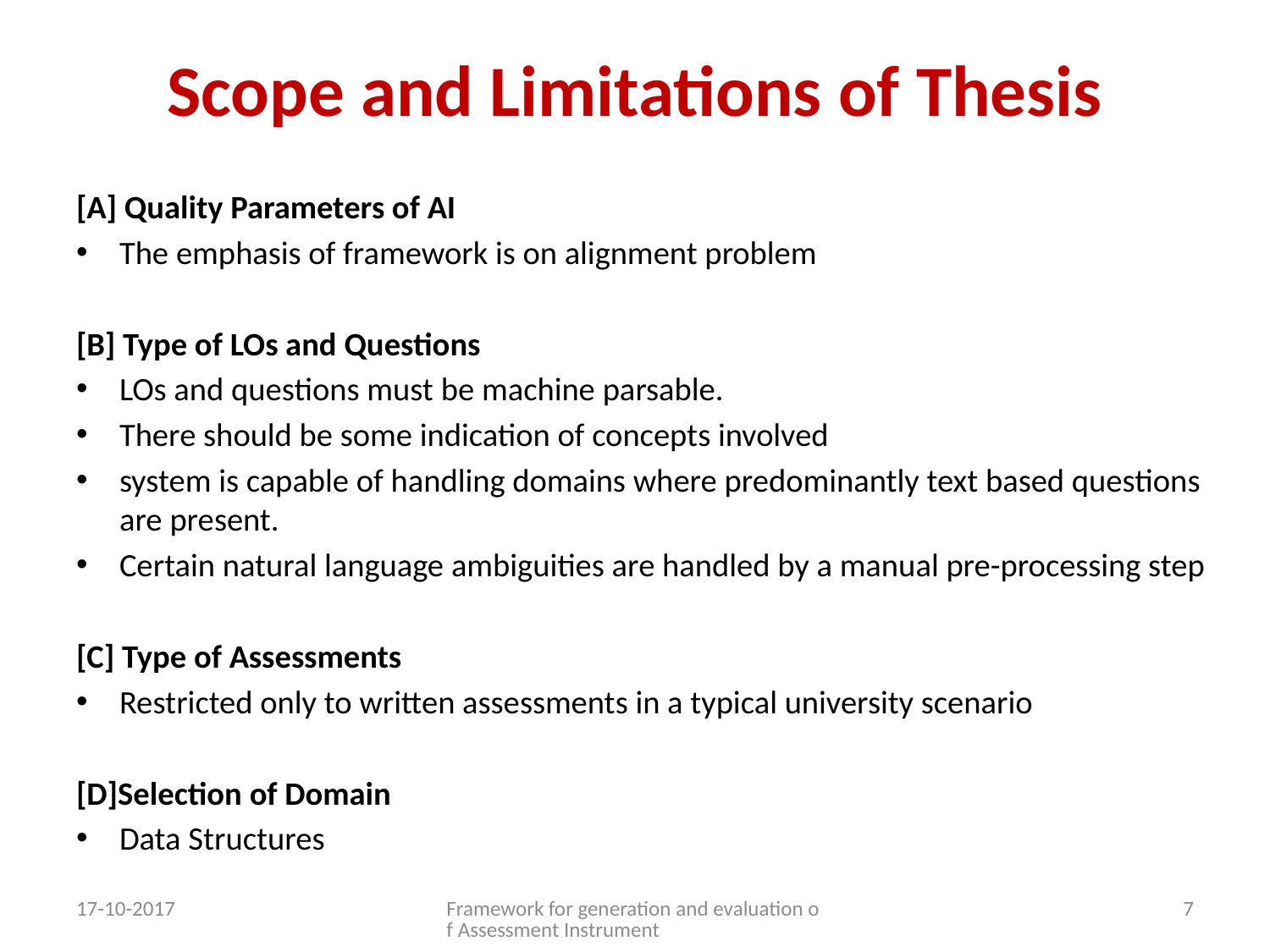

# Scope and Limitations of Thesis
[A] Quality Parameters of AI
The emphasis of framework is on alignment problem

[B] Type of LOs and Questions
LOs and questions must be machine parsable.
There should be some indication of concepts involved
system is capable of handling domains where predominantly text based questions are present.
Certain natural language ambiguities are handled by a manual pre-processing step

[C] Type of Assessments
Restricted only to written assessments in a typical university scenario

[D]Selection of Domain
Data Structures

17-10-2017
Framework for generation and evaluation of Assessment Instrument
7